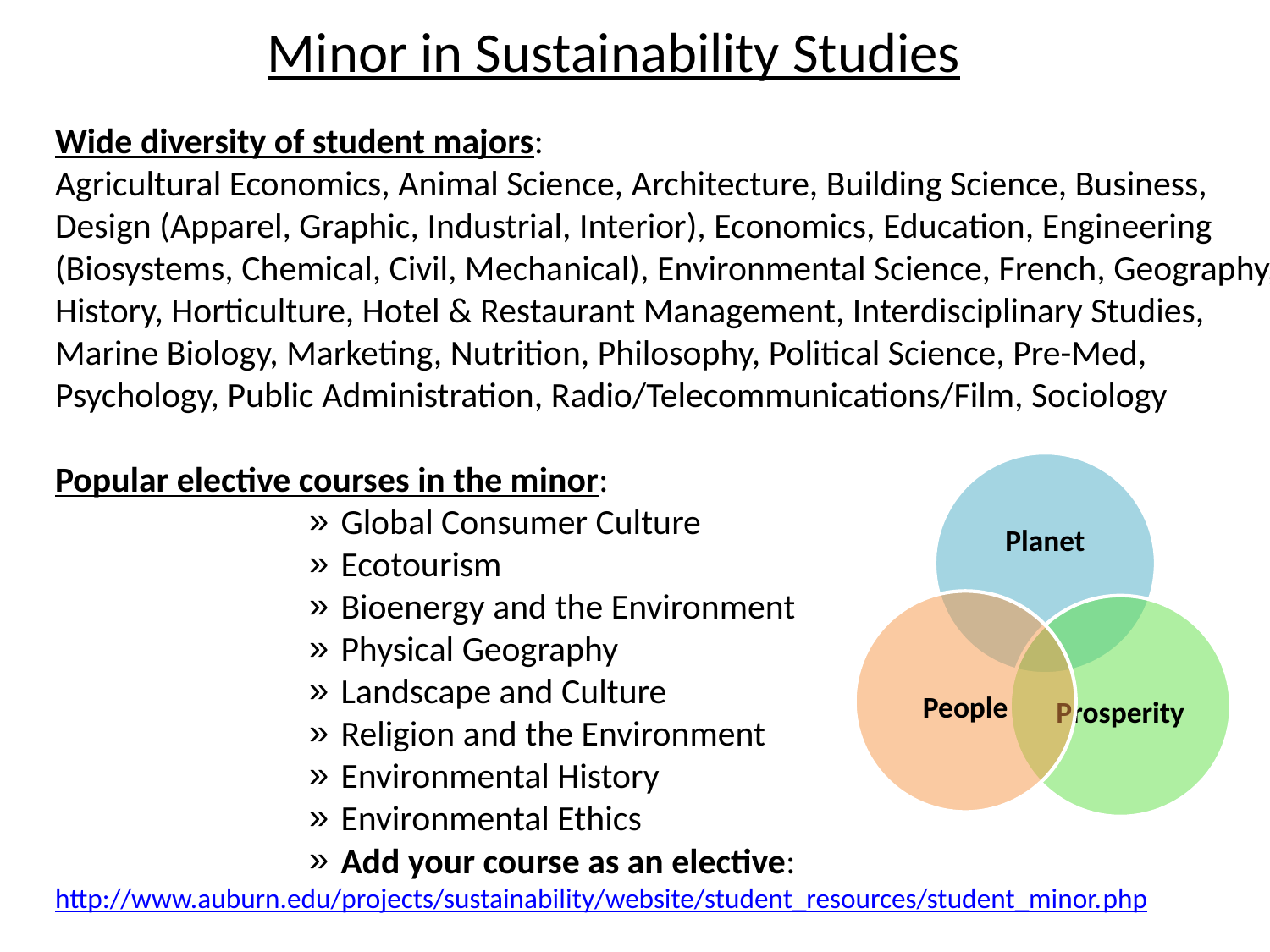

Minor in Sustainability Studies
Wide diversity of student majors:
Agricultural Economics, Animal Science, Architecture, Building Science, Business, Design (Apparel, Graphic, Industrial, Interior), Economics, Education, Engineering (Biosystems, Chemical, Civil, Mechanical), Environmental Science, French, Geography, History, Horticulture, Hotel & Restaurant Management, Interdisciplinary Studies, Marine Biology, Marketing, Nutrition, Philosophy, Political Science, Pre-Med, Psychology, Public Administration, Radio/Telecommunications/Film, Sociology

Popular elective courses in the minor:
Global Consumer Culture
Ecotourism
Bioenergy and the Environment
Physical Geography
Landscape and Culture
Religion and the Environment
Environmental History
Environmental Ethics
Add your course as an elective:
http://www.auburn.edu/projects/sustainability/website/student_resources/student_minor.php

Planet
Prosperity
People